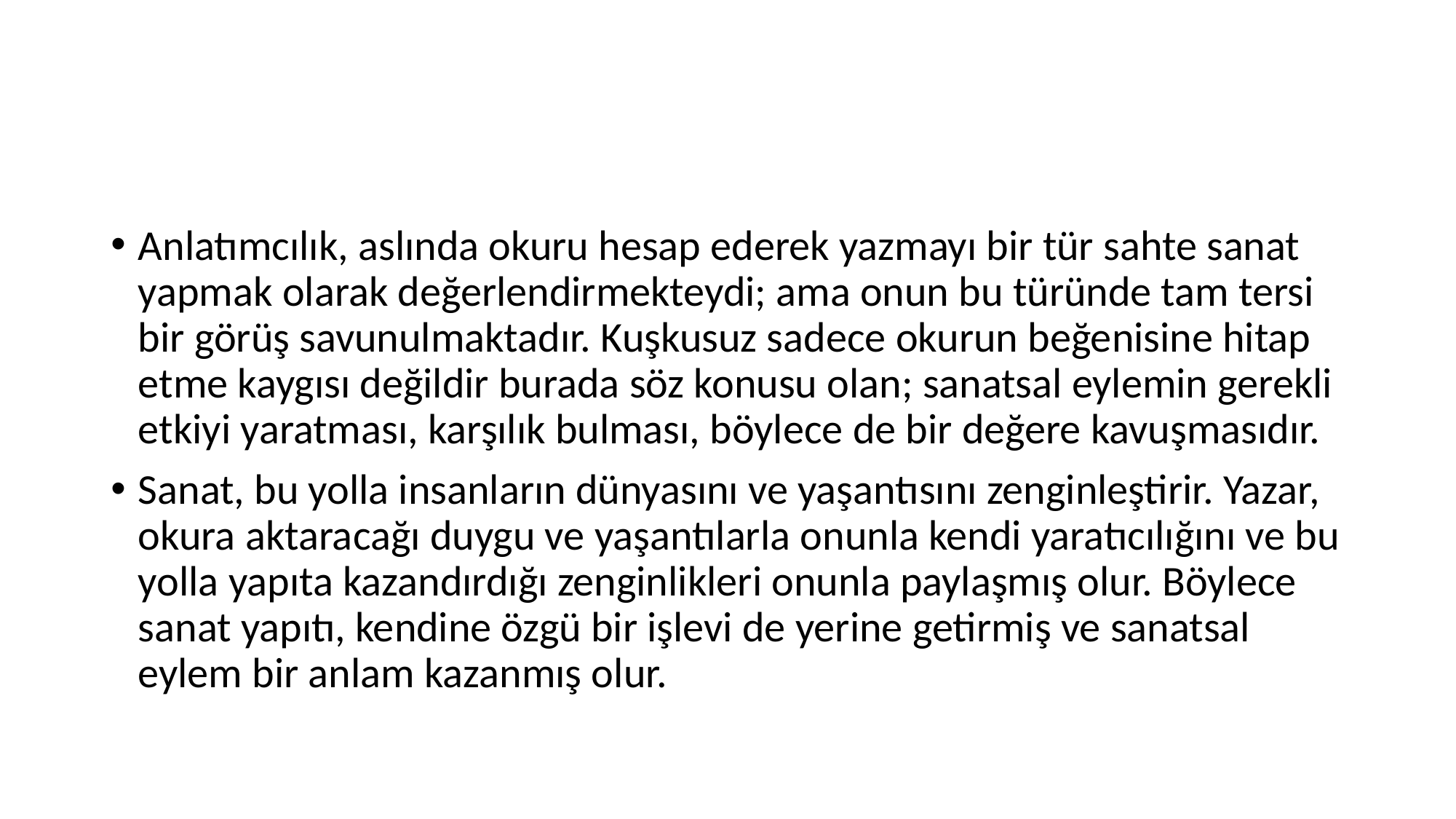

#
Anlatımcılık, aslında okuru hesap ederek yazmayı bir tür sahte sanat yapmak olarak değerlendirmekteydi; ama onun bu türünde tam tersi bir görüş savunulmaktadır. Kuşkusuz sadece okurun beğenisine hitap etme kaygısı değildir burada söz konusu olan; sanatsal eylemin gerekli etkiyi yaratması, karşılık bulması, böylece de bir değere kavuşmasıdır.
Sanat, bu yolla insanların dünyasını ve yaşantısını zenginleştirir. Yazar, okura aktaracağı duygu ve yaşantılarla onunla kendi yaratıcılığını ve bu yolla yapıta kazandırdığı zenginlikleri onunla paylaşmış olur. Böylece sanat yapıtı, kendine özgü bir işlevi de yerine getirmiş ve sanatsal eylem bir anlam kazanmış olur.